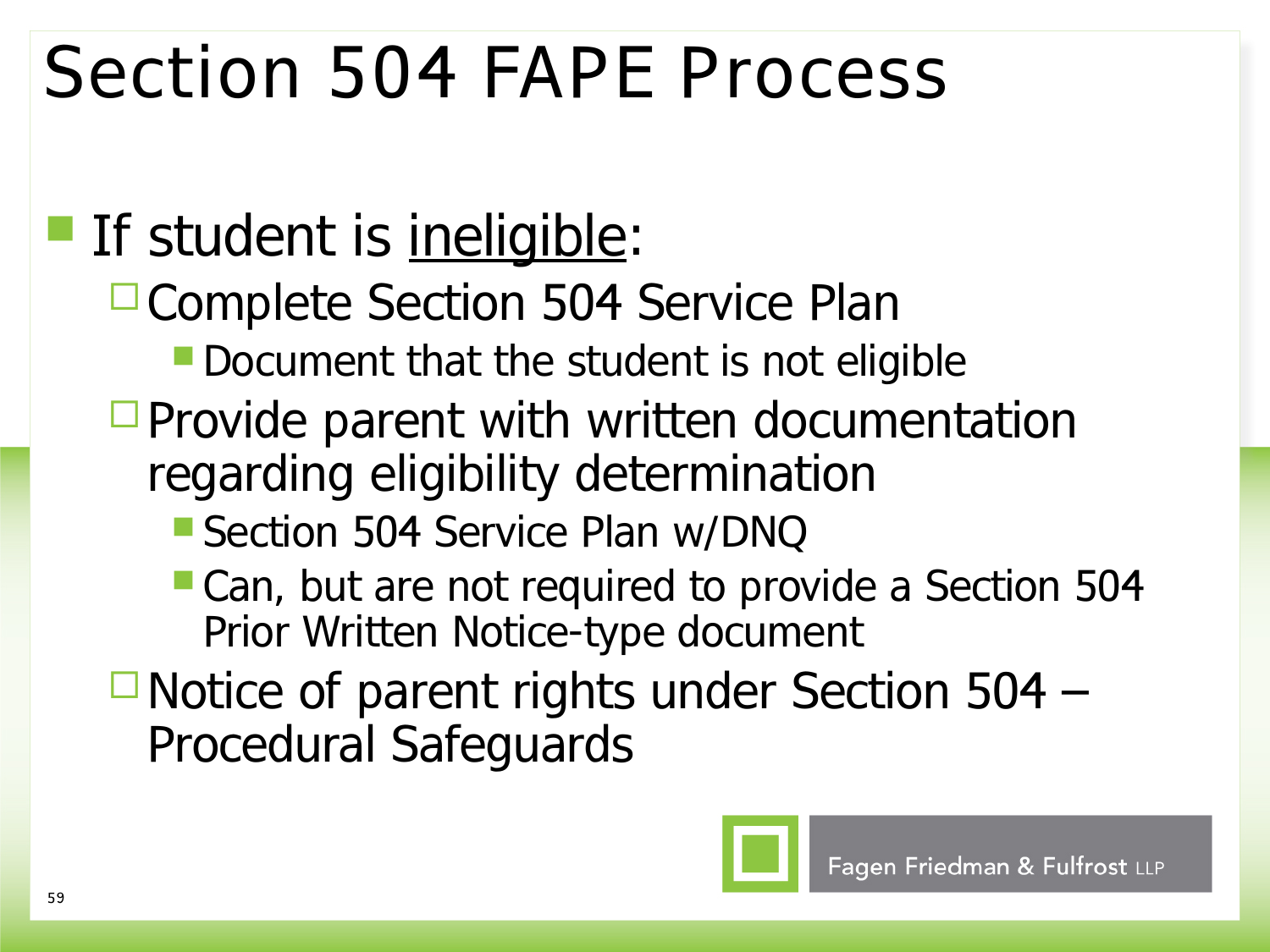

# Section 504 FAPE Process
If student is ineligible:
Complete Section 504 Service Plan
Document that the student is not eligible
Provide parent with written documentation regarding eligibility determination
Section 504 Service Plan w/DNQ
Can, but are not required to provide a Section 504 Prior Written Notice-type document
Notice of parent rights under Section 504 – Procedural Safeguards